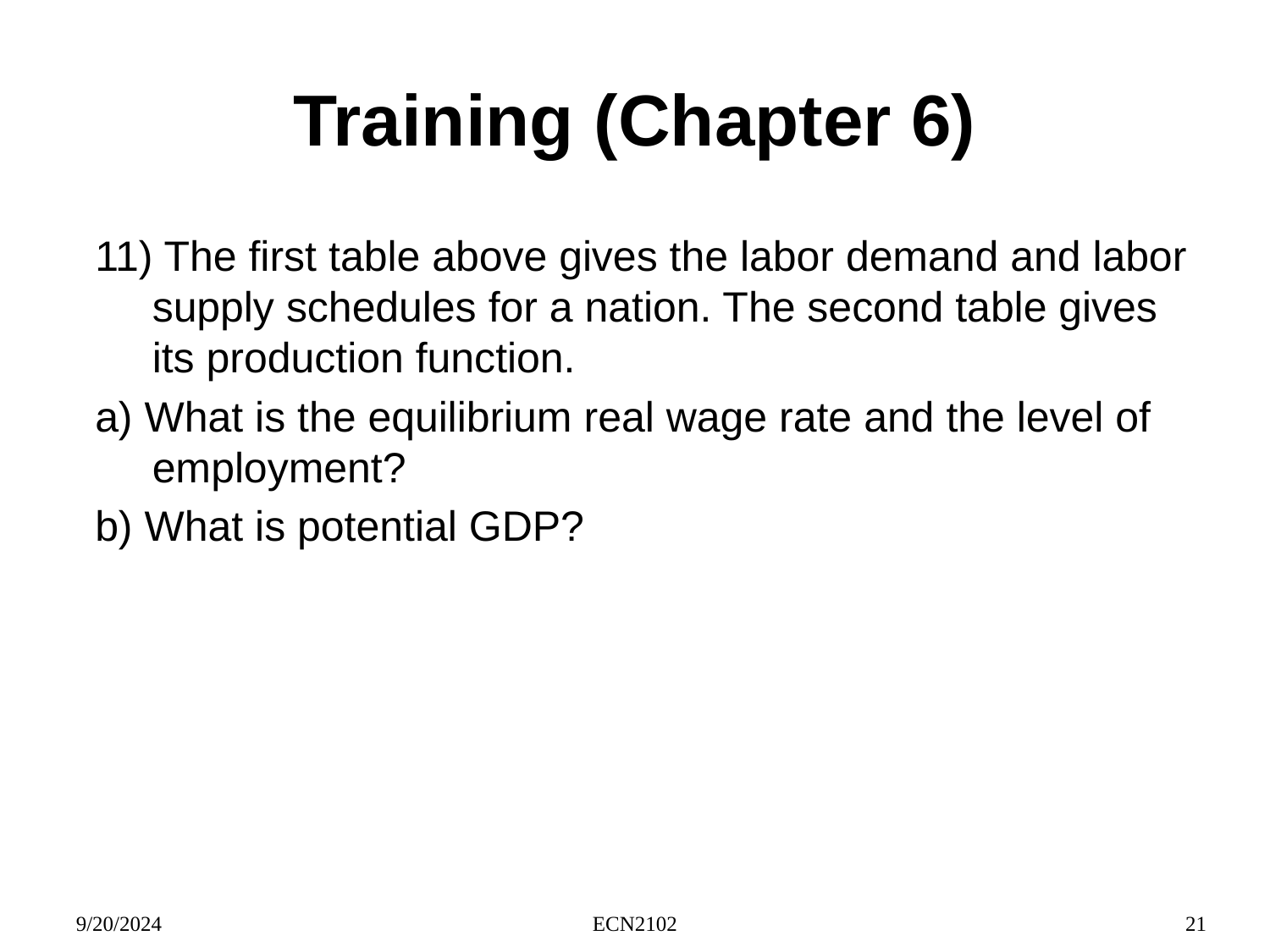

# Training (Chapter 6)
11) The first table above gives the labor demand and labor supply schedules for a nation. The second table gives its production function.
a) What is the equilibrium real wage rate and the level of employment?
b) What is potential GDP?

9/20/2024
ECN2102
21